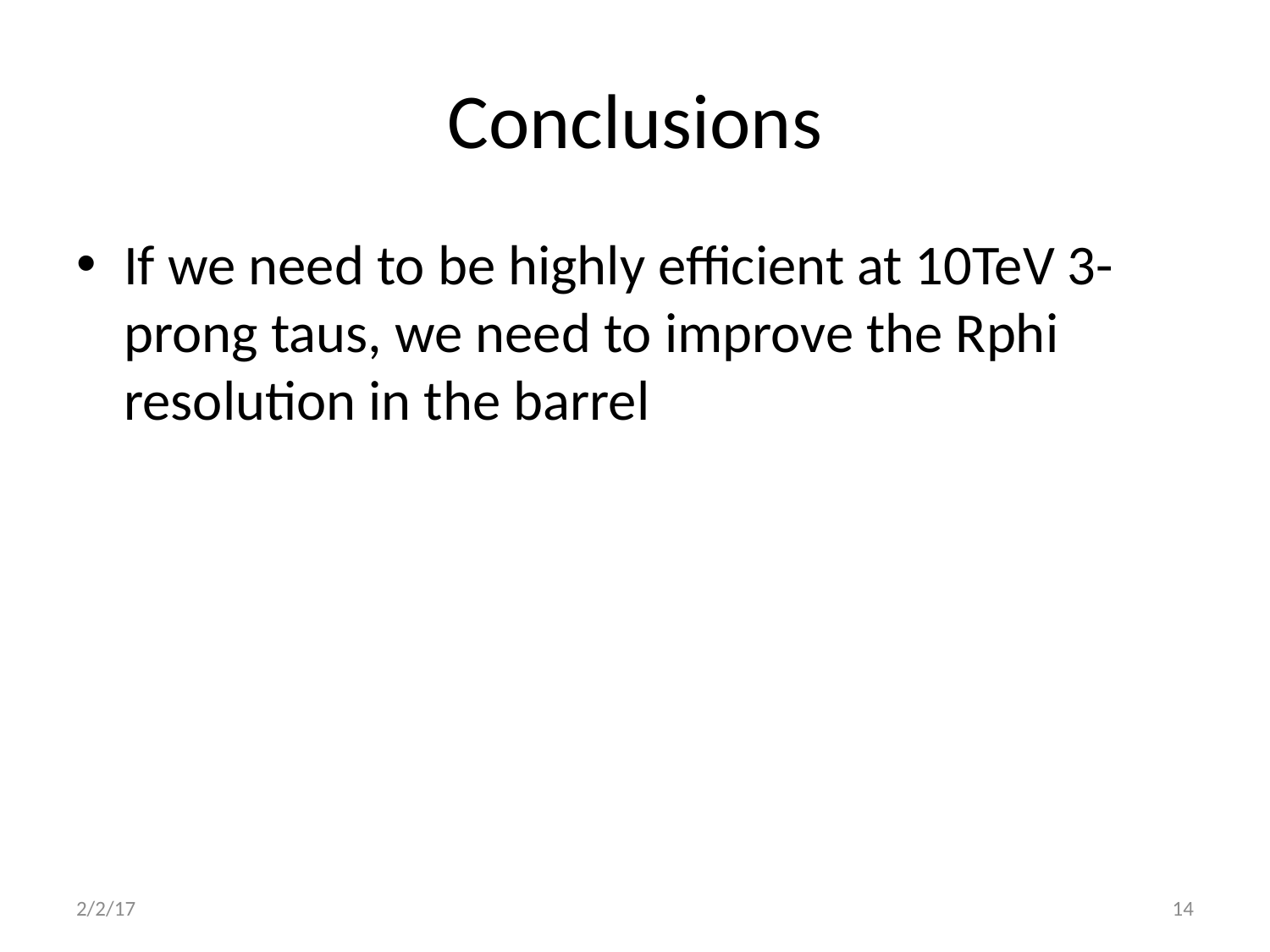

# Conclusions
If we need to be highly efficient at 10TeV 3-prong taus, we need to improve the Rphi resolution in the barrel
2/2/17
14